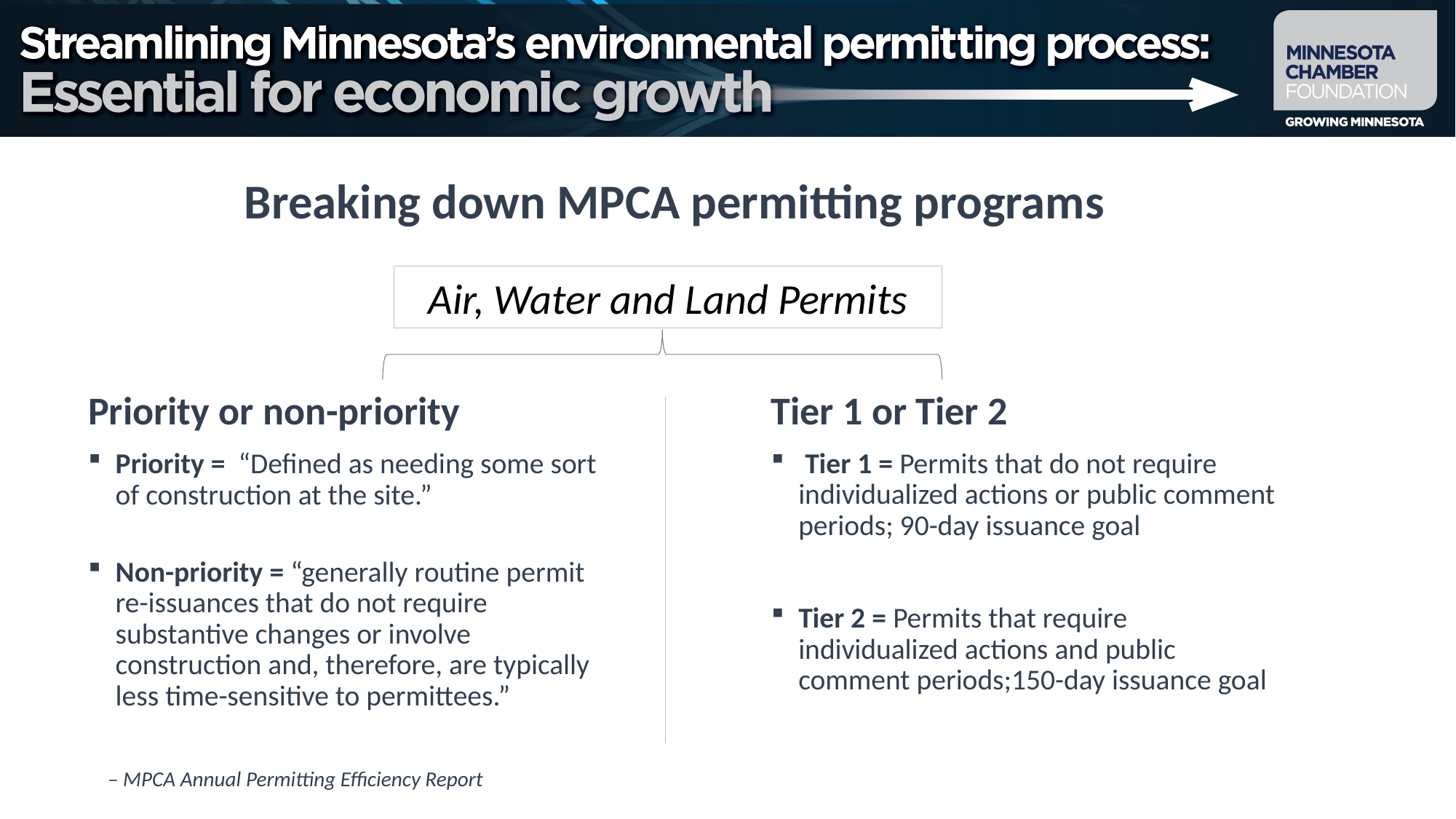

# Breaking down MPCA permitting programs
Air, Water and Land Permits
Priority or non-priority
Priority =  “Defined as needing some sort of construction at the site.”
Non-priority = “generally routine permit re-issuances that do not require substantive changes or involve construction and, therefore, are typically less time-sensitive to permittees.”
Tier 1 or Tier 2
 Tier 1 = Permits that do not require individualized actions or public comment periods; 90-day issuance goal

Tier 2 = Permits that require individualized actions and public comment periods;150-day issuance goal

– MPCA Annual Permitting Efficiency Report